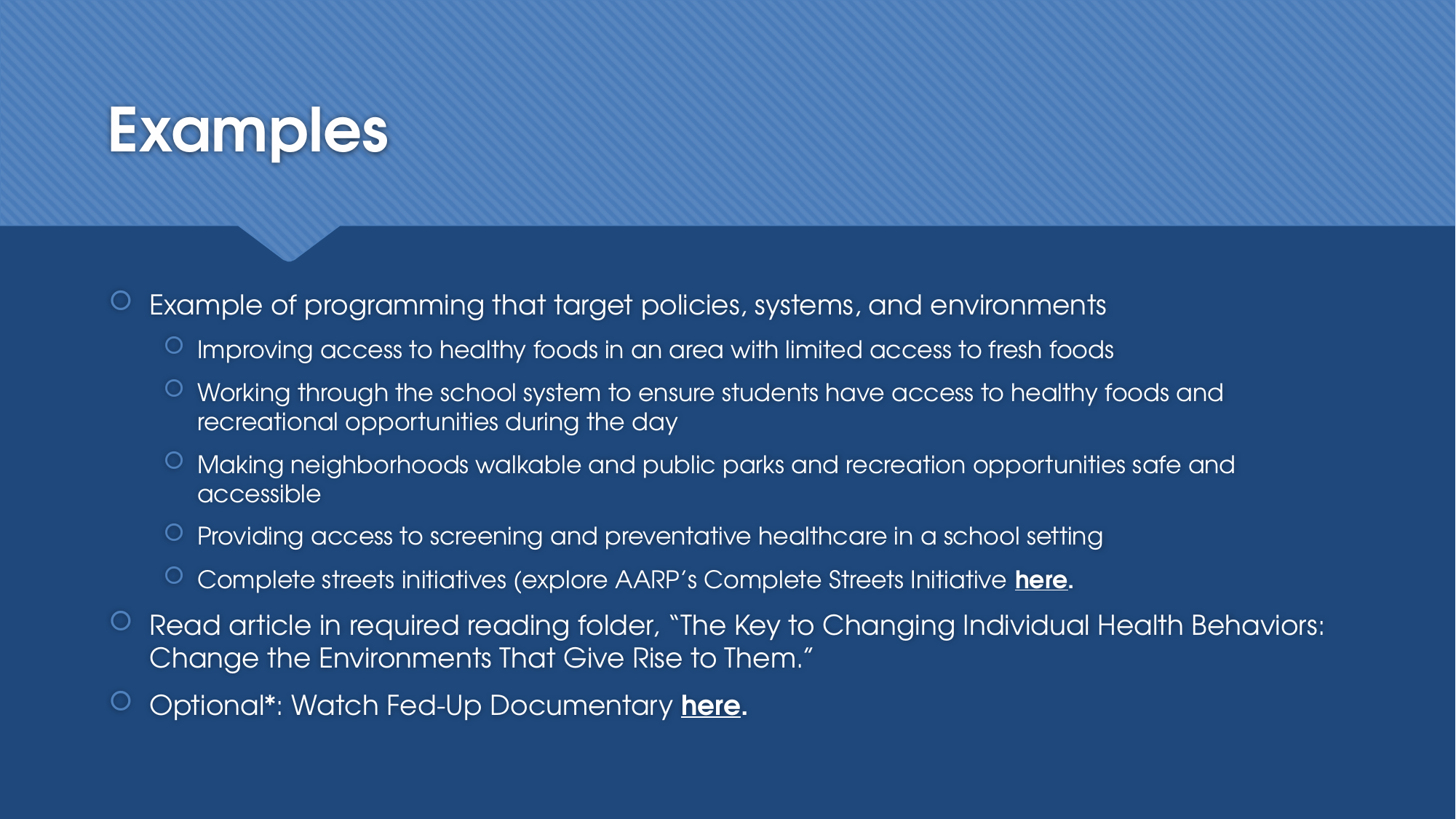

# Examples
Example of programming that target policies, systems, and environments
Improving access to healthy foods in an area with limited access to fresh foods
Working through the school system to ensure students have access to healthy foods and recreational opportunities during the day
Making neighborhoods walkable and public parks and recreation opportunities safe and accessible
Providing access to screening and preventative healthcare in a school setting
Complete streets initiatives (explore AARP’s Complete Streets Initiative here.
Read article in required reading folder, “The Key to Changing Individual Health Behaviors: Change the Environments That Give Rise to Them.”
Optional*: Watch Fed-Up Documentary here.